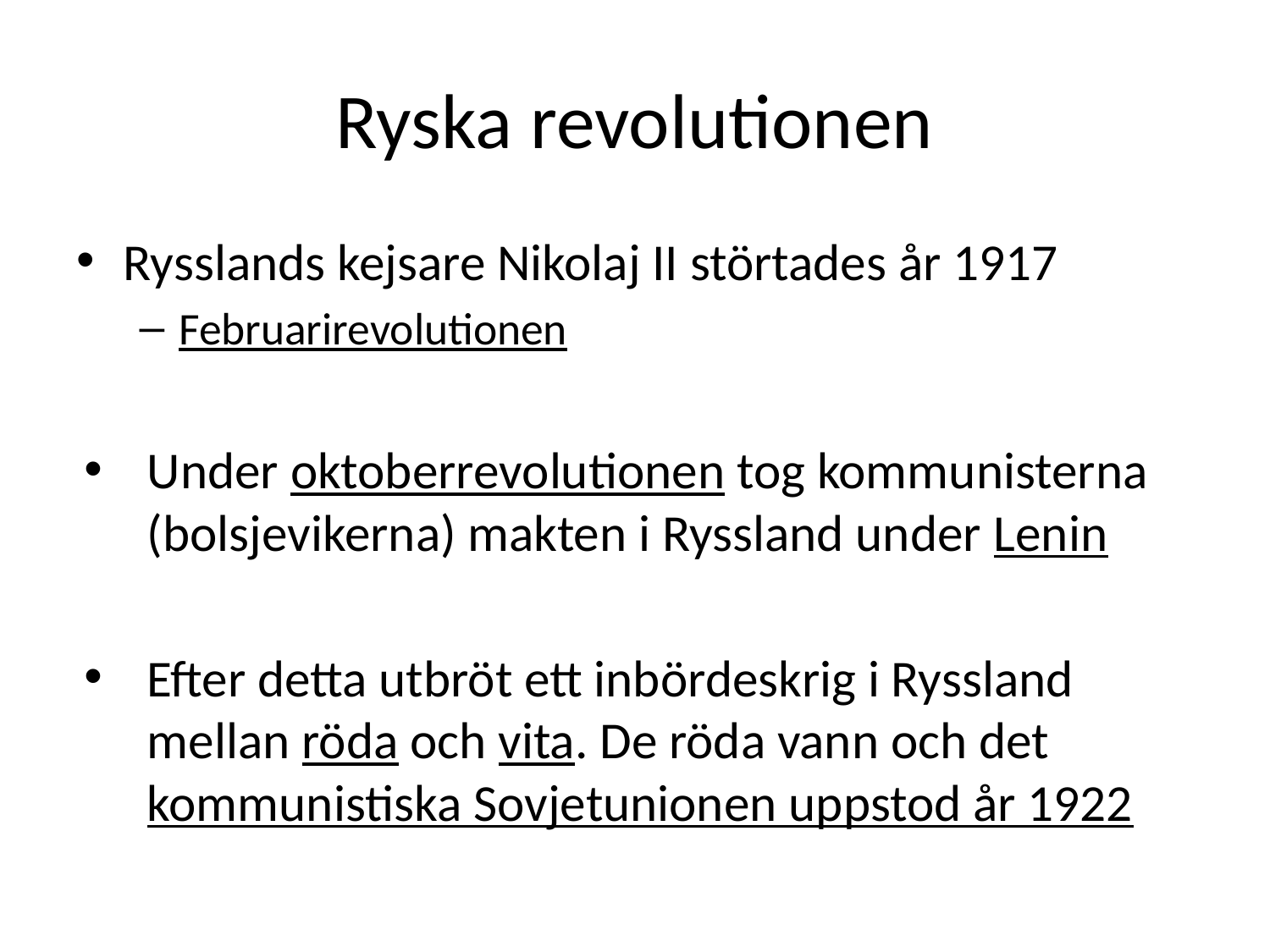

# Ryska revolutionen
Rysslands kejsare Nikolaj II störtades år 1917
Februarirevolutionen

Under oktoberrevolutionen tog kommunisterna (bolsjevikerna) makten i Ryssland under Lenin

Efter detta utbröt ett inbördeskrig i Ryssland mellan röda och vita. De röda vann och det kommunistiska Sovjetunionen uppstod år 1922